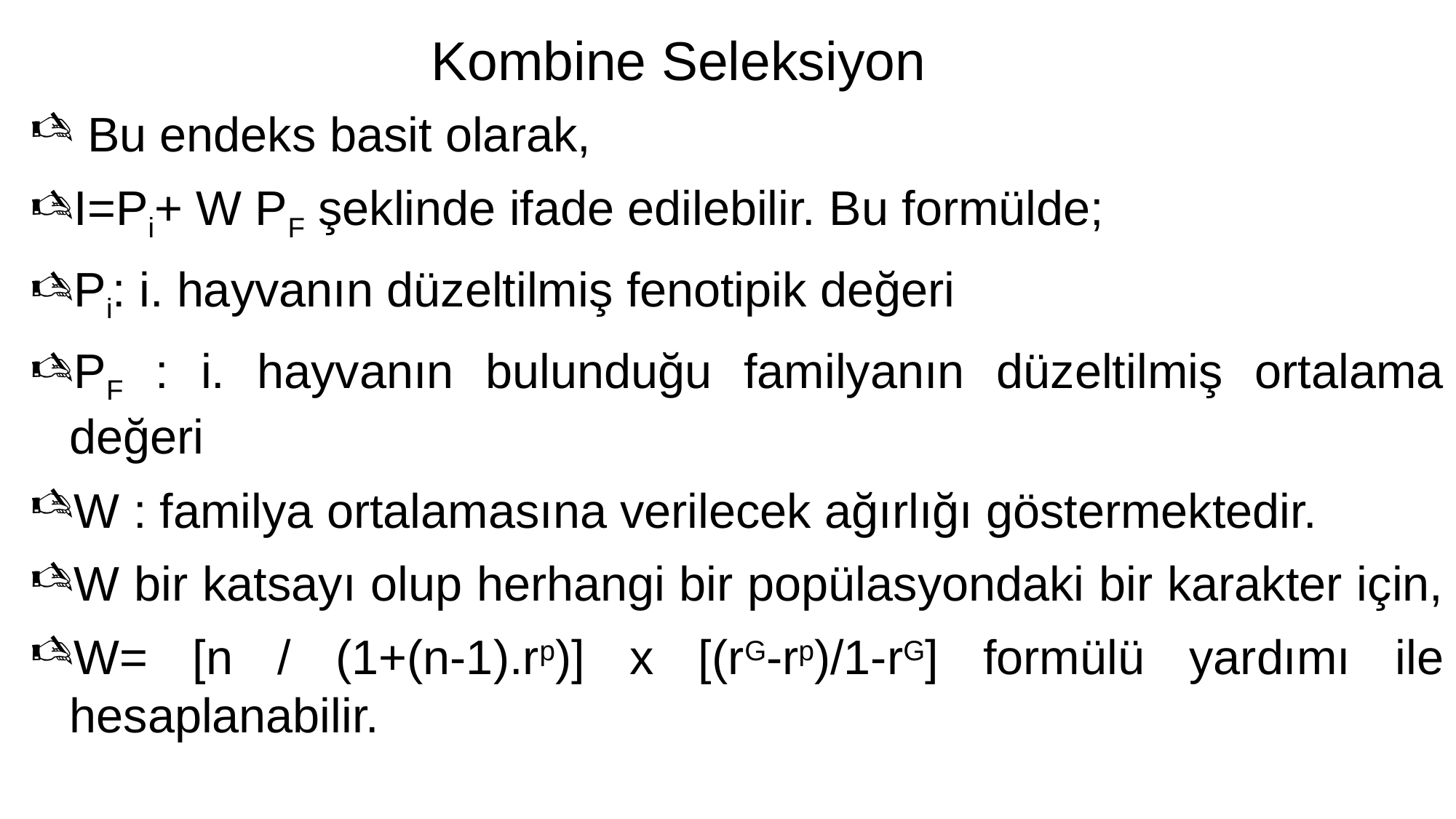

# Kombine Seleksiyon
 Bu endeks basit olarak,
I=Pi+ W PF şeklinde ifade edilebilir. Bu formülde;
Pi: i. hayvanın düzeltilmiş fenotipik değeri
PF : i. hayvanın bulunduğu familyanın düzeltilmiş ortalama değeri
W : familya ortalamasına verilecek ağırlığı göstermektedir.
W bir katsayı olup herhangi bir popülasyondaki bir karakter için,
W= [n / (1+(n-1).rp)] x [(rG-rp)/1-rG] formülü yardımı ile hesaplanabilir.